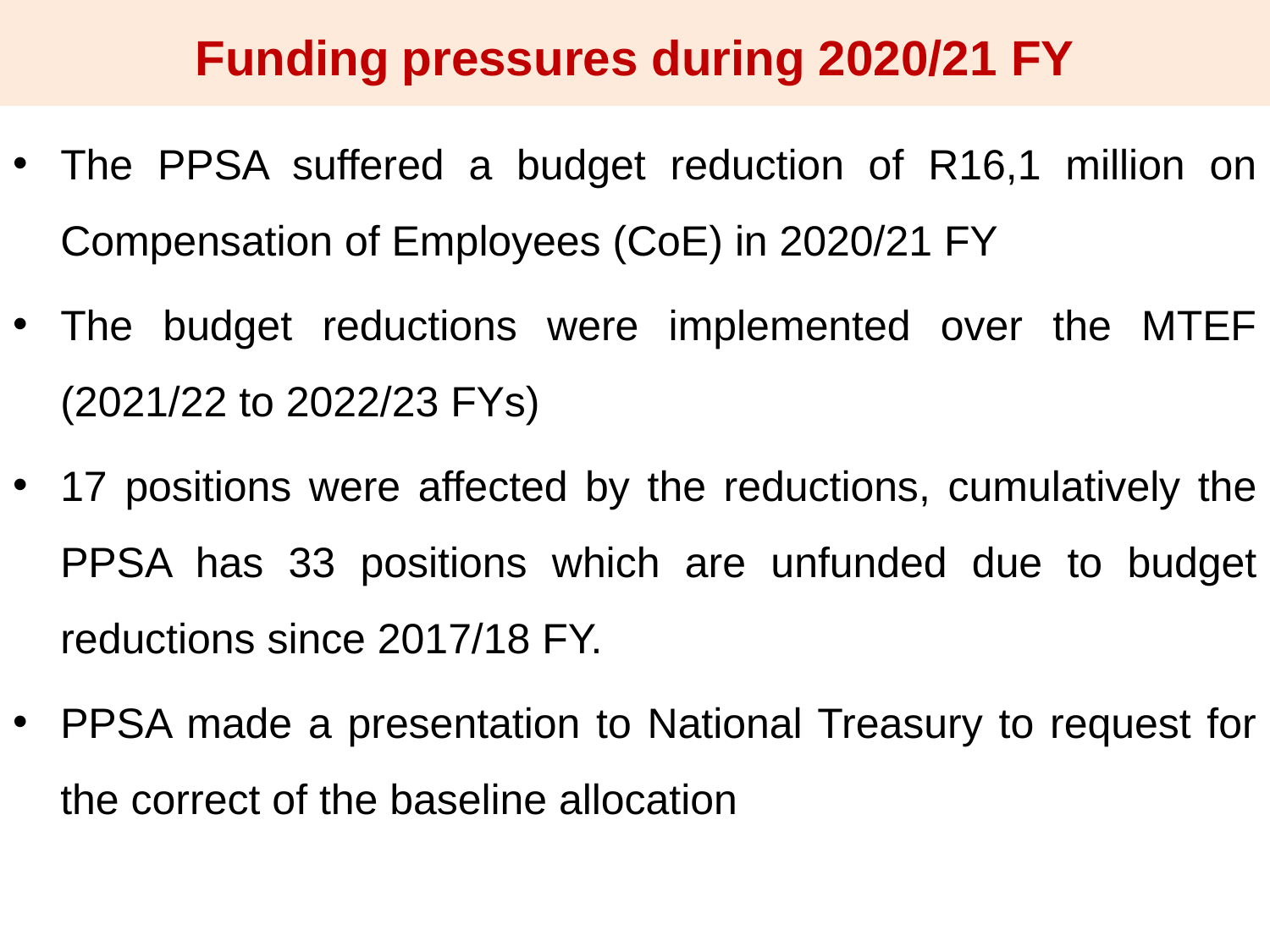

# Funding pressures during 2020/21 FY
The PPSA suffered a budget reduction of R16,1 million on Compensation of Employees (CoE) in 2020/21 FY
The budget reductions were implemented over the MTEF (2021/22 to 2022/23 FYs)
17 positions were affected by the reductions, cumulatively the PPSA has 33 positions which are unfunded due to budget reductions since 2017/18 FY.
PPSA made a presentation to National Treasury to request for the correct of the baseline allocation